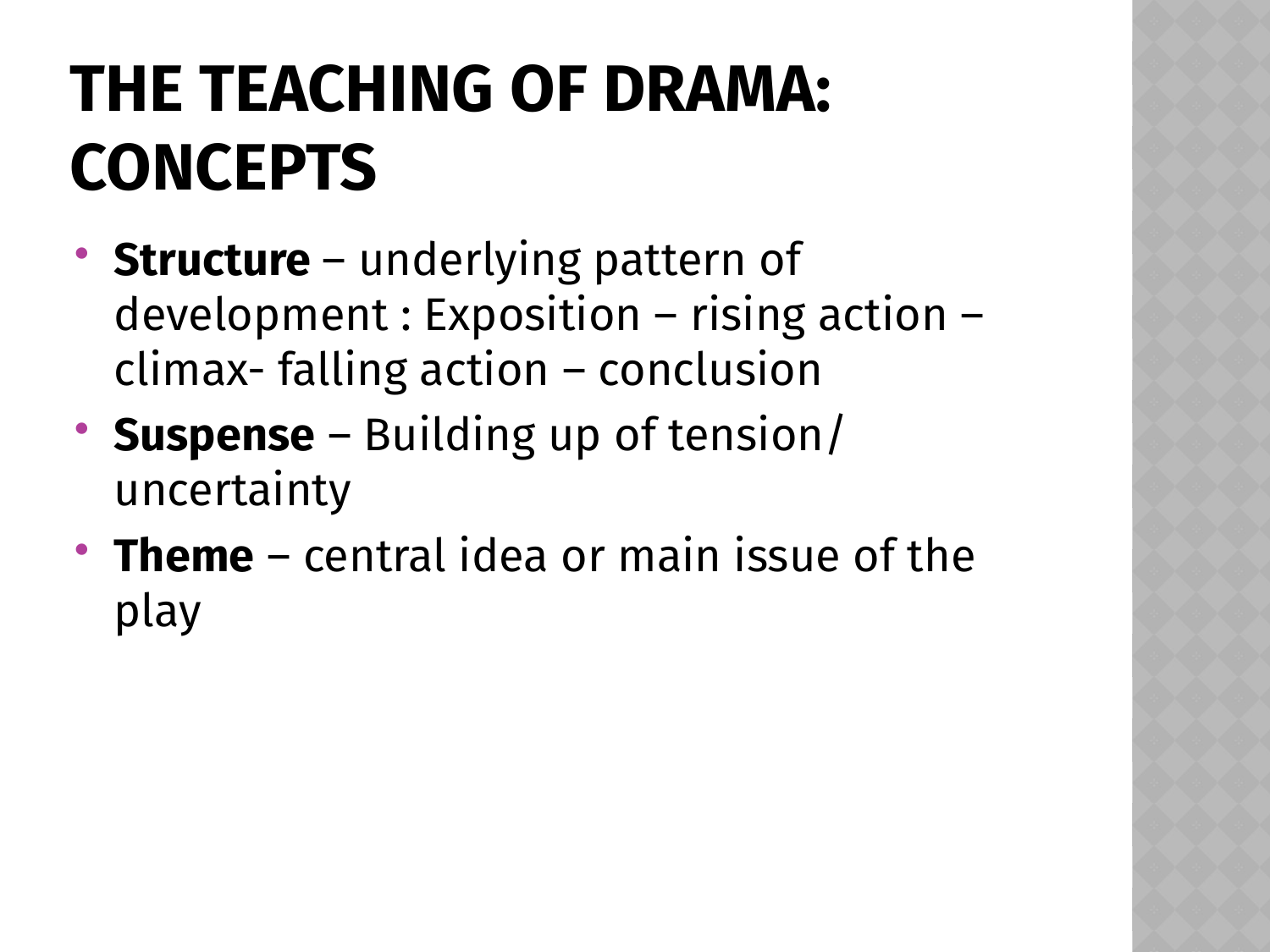

# The teaching of drama: Concepts
Structure – underlying pattern of development : Exposition – rising action – climax- falling action – conclusion
Suspense – Building up of tension/ uncertainty
Theme – central idea or main issue of the play